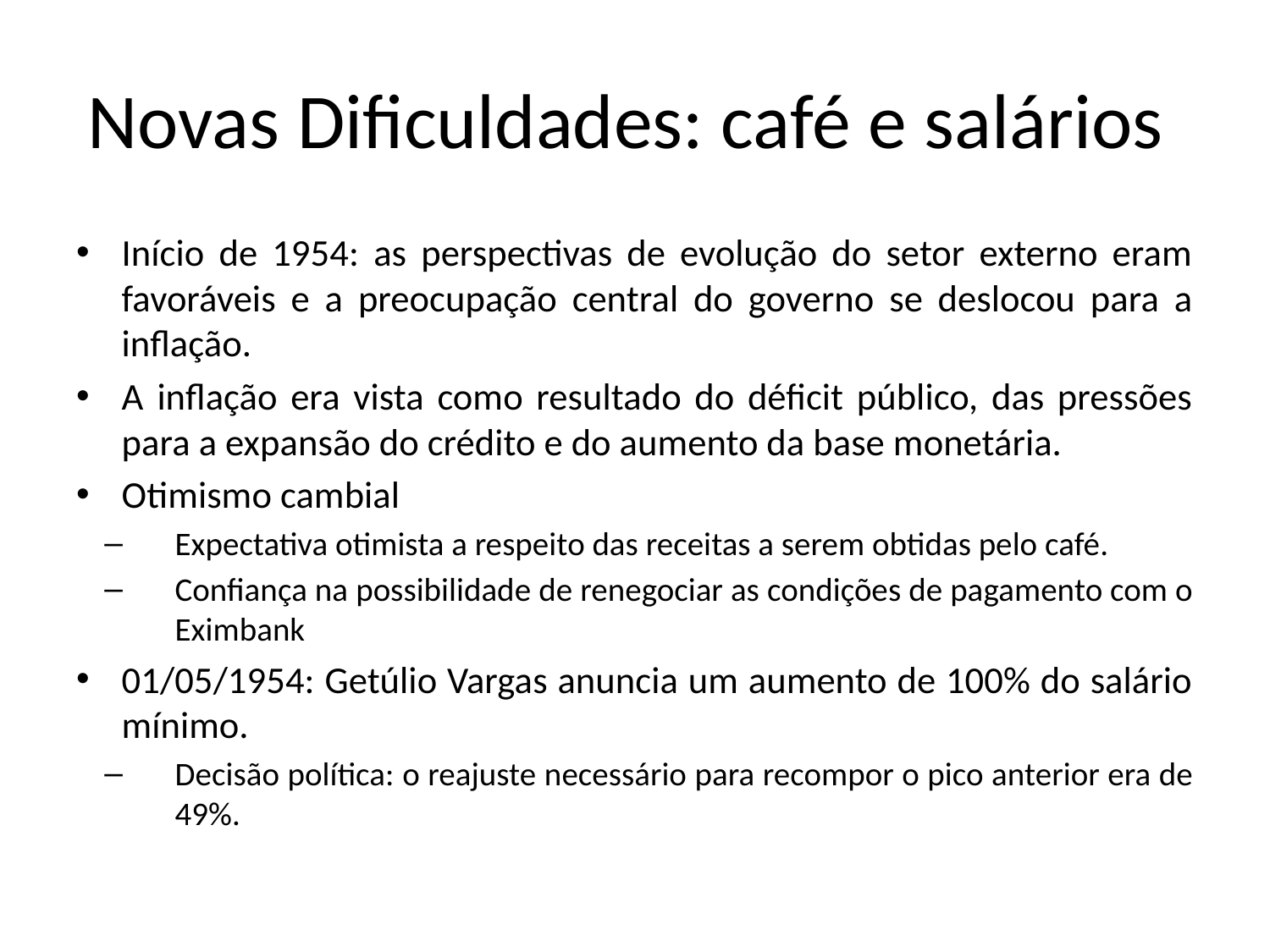

# Novas Dificuldades: café e salários
Início de 1954: as perspectivas de evolução do setor externo eram favoráveis e a preocupação central do governo se deslocou para a inflação.
A inflação era vista como resultado do déficit público, das pressões para a expansão do crédito e do aumento da base monetária.
Otimismo cambial
Expectativa otimista a respeito das receitas a serem obtidas pelo café.
Confiança na possibilidade de renegociar as condições de pagamento com o Eximbank
01/05/1954: Getúlio Vargas anuncia um aumento de 100% do salário mínimo.
Decisão política: o reajuste necessário para recompor o pico anterior era de 49%.